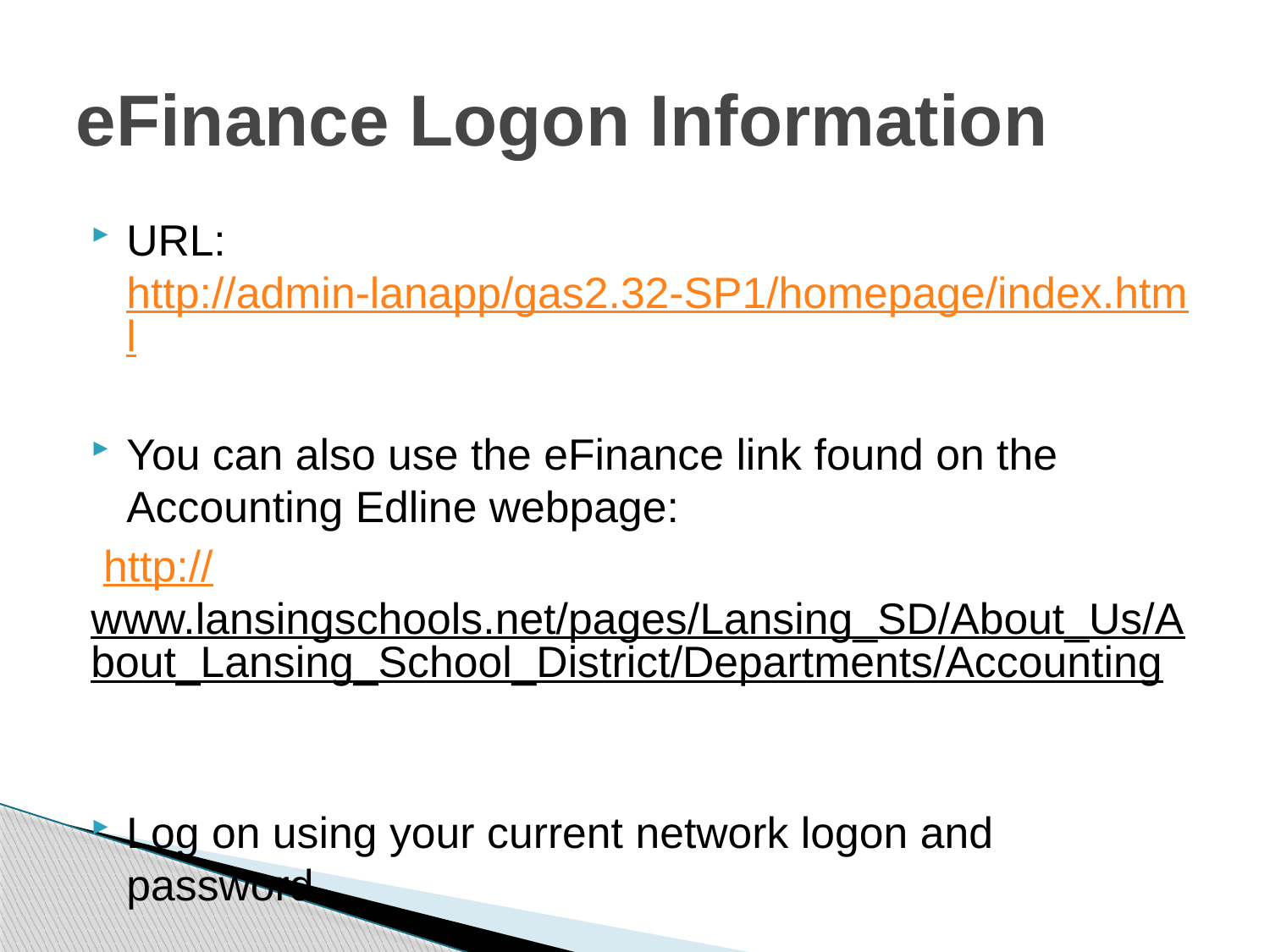

# eFinance Logon Information
URL: http://admin-lanapp/gas2.32-SP1/homepage/index.html

You can also use the eFinance link found on the Accounting Edline webpage:
 http://www.lansingschools.net/pages/Lansing_SD/About_Us/About_Lansing_School_District/Departments/Accounting

Log on using your current network logon and password